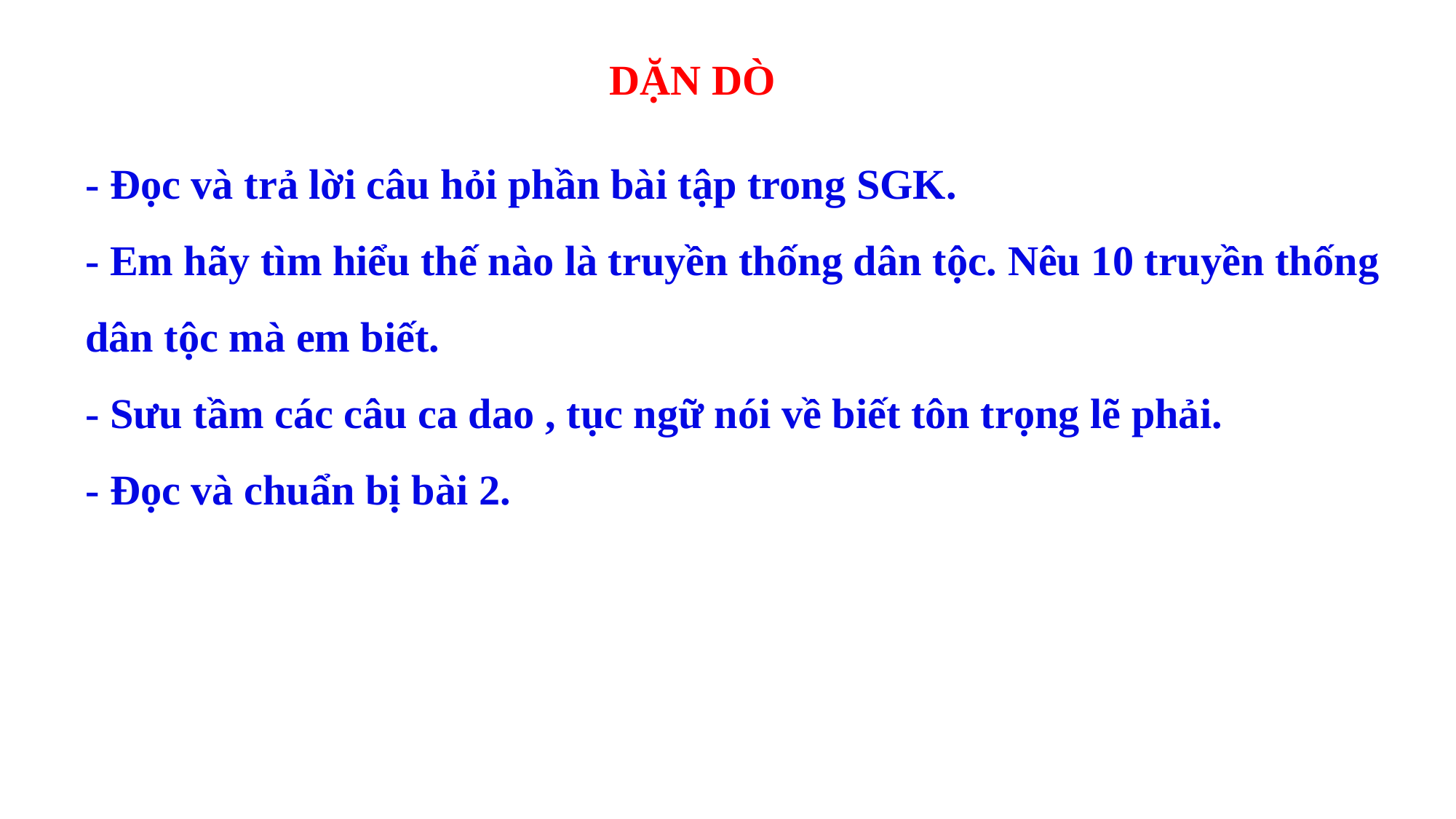

DẶN DÒ
- Đọc và trả lời câu hỏi phần bài tập trong SGK.
- Em hãy tìm hiểu thế nào là truyền thống dân tộc. Nêu 10 truyền thống dân tộc mà em biết.
- Sưu tầm các câu ca dao , tục ngữ nói về biết tôn trọng lẽ phải.
- Đọc và chuẩn bị bài 2.